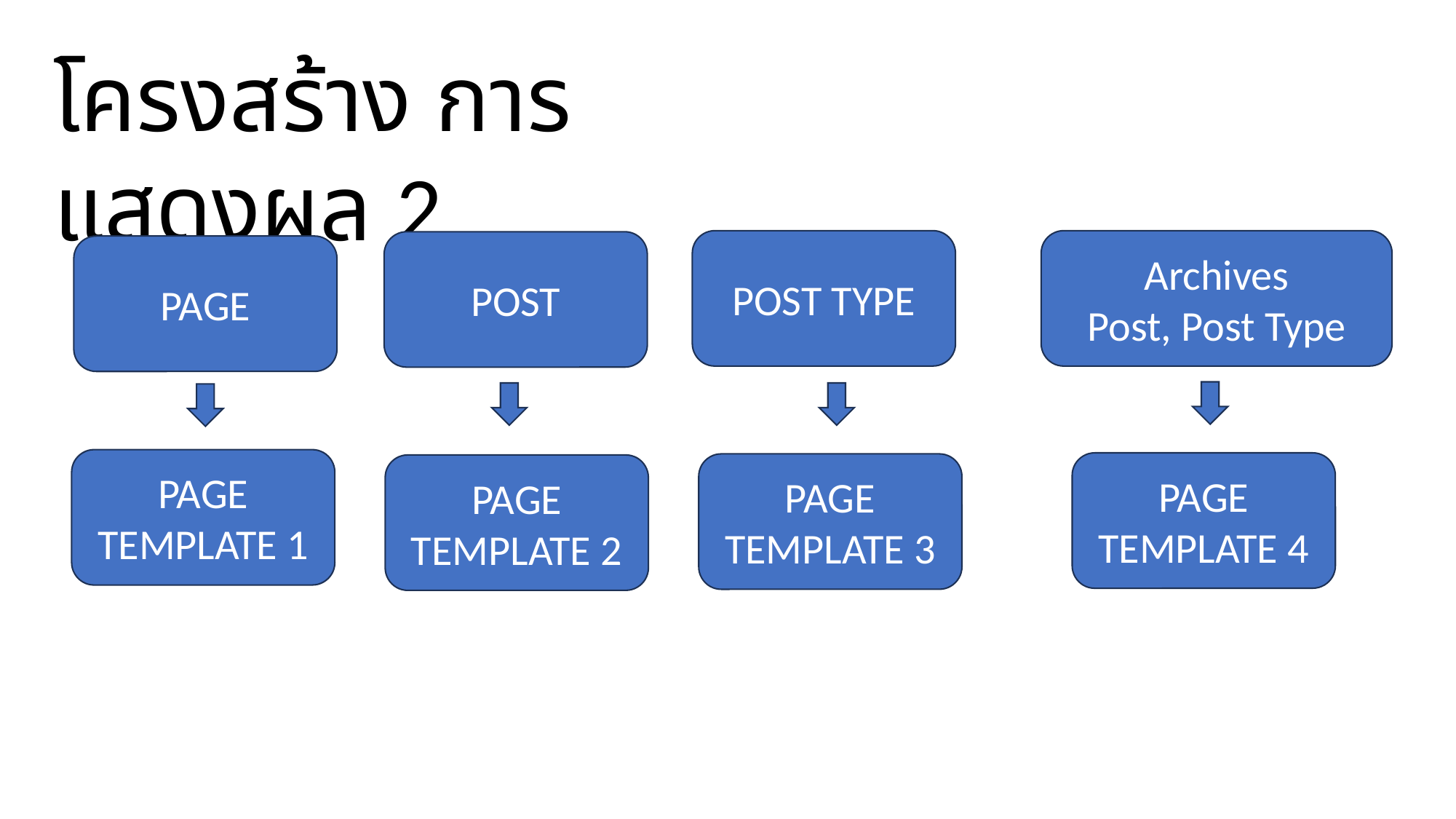

โครงสร้าง การแสดงผล 2
Archives
Post, Post Type
POST TYPE
POST
PAGE

PAGE TEMPLATE 1
PAGE TEMPLATE 4
PAGE TEMPLATE 3
PAGE TEMPLATE 2